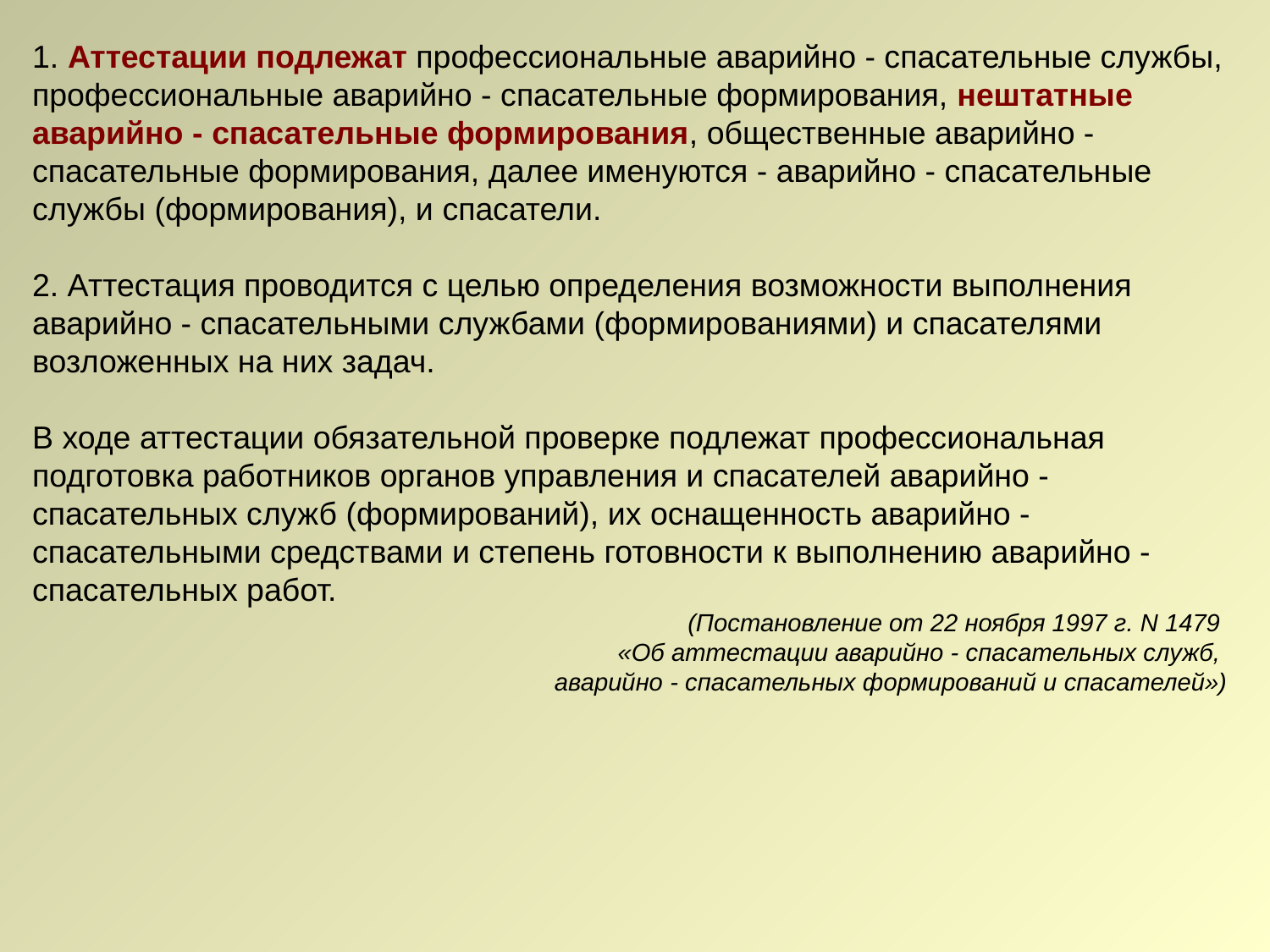

1. Аттестации подлежат профессиональные аварийно - спасательные службы, профессиональные аварийно - спасательные формирования, нештатные аварийно - спасательные формирования, общественные аварийно - спасательные формирования, далее именуются - аварийно - спасательные службы (формирования), и спасатели.

2. Аттестация проводится с целью определения возможности выполнения аварийно - спасательными службами (формированиями) и спасателями возложенных на них задач.

В ходе аттестации обязательной проверке подлежат профессиональная подготовка работников органов управления и спасателей аварийно - спасательных служб (формирований), их оснащенность аварийно - спасательными средствами и степень готовности к выполнению аварийно - спасательных работ.
(Постановление от 22 ноября 1997 г. N 1479
«Об аттестации аварийно - спасательных служб,
аварийно - спасательных формирований и спасателей»)